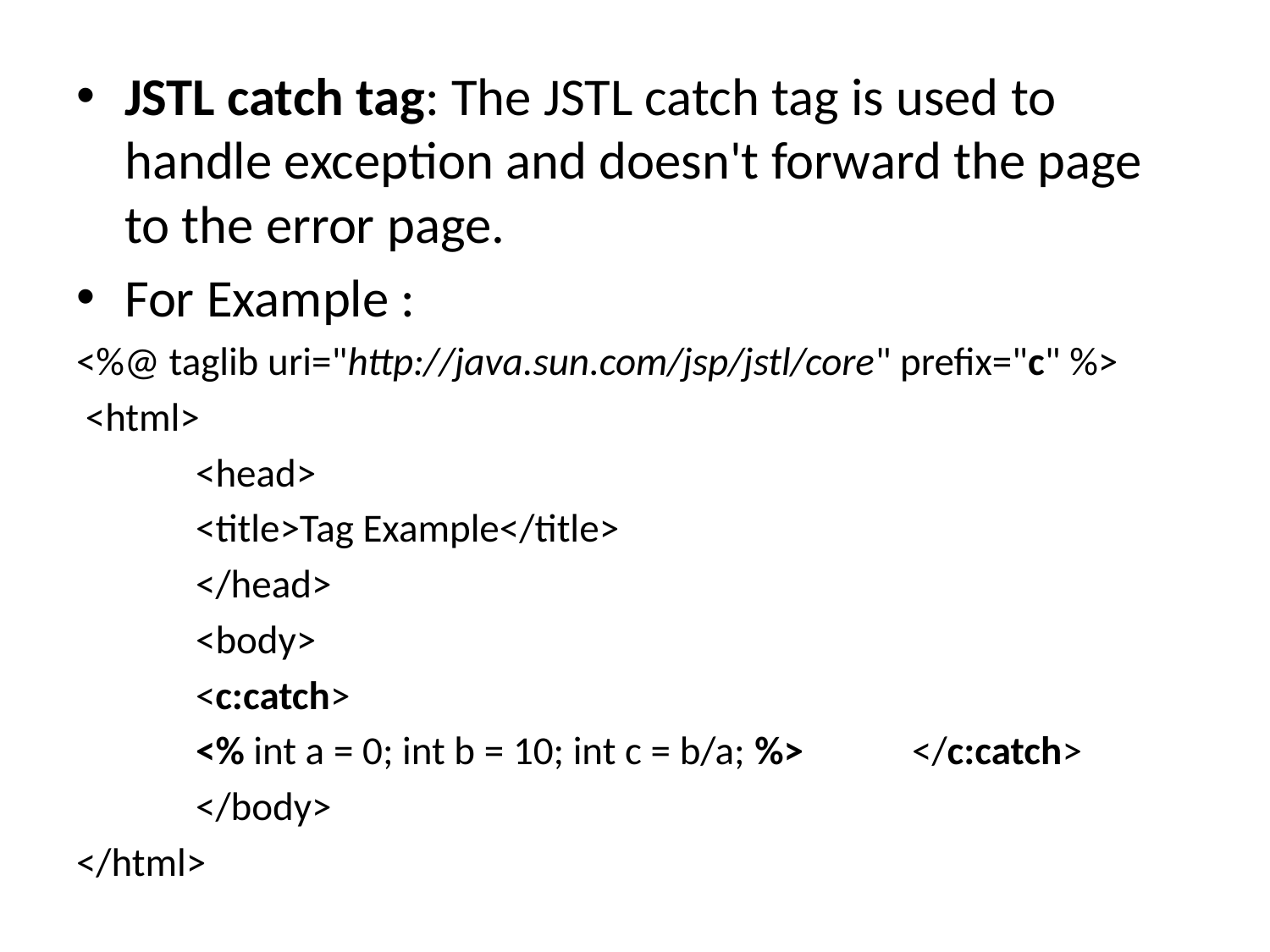

JSTL catch tag: The JSTL catch tag is used to handle exception and doesn't forward the page to the error page.
For Example :
<%@ taglib uri="http://java.sun.com/jsp/jstl/core" prefix="c" %>
 <html>
	<head>
		<title>Tag Example</title>
	</head>
	<body>
		<c:catch>
			<% int a = 0; int b = 10; int c = b/a; %> 		</c:catch>
	</body>
</html>